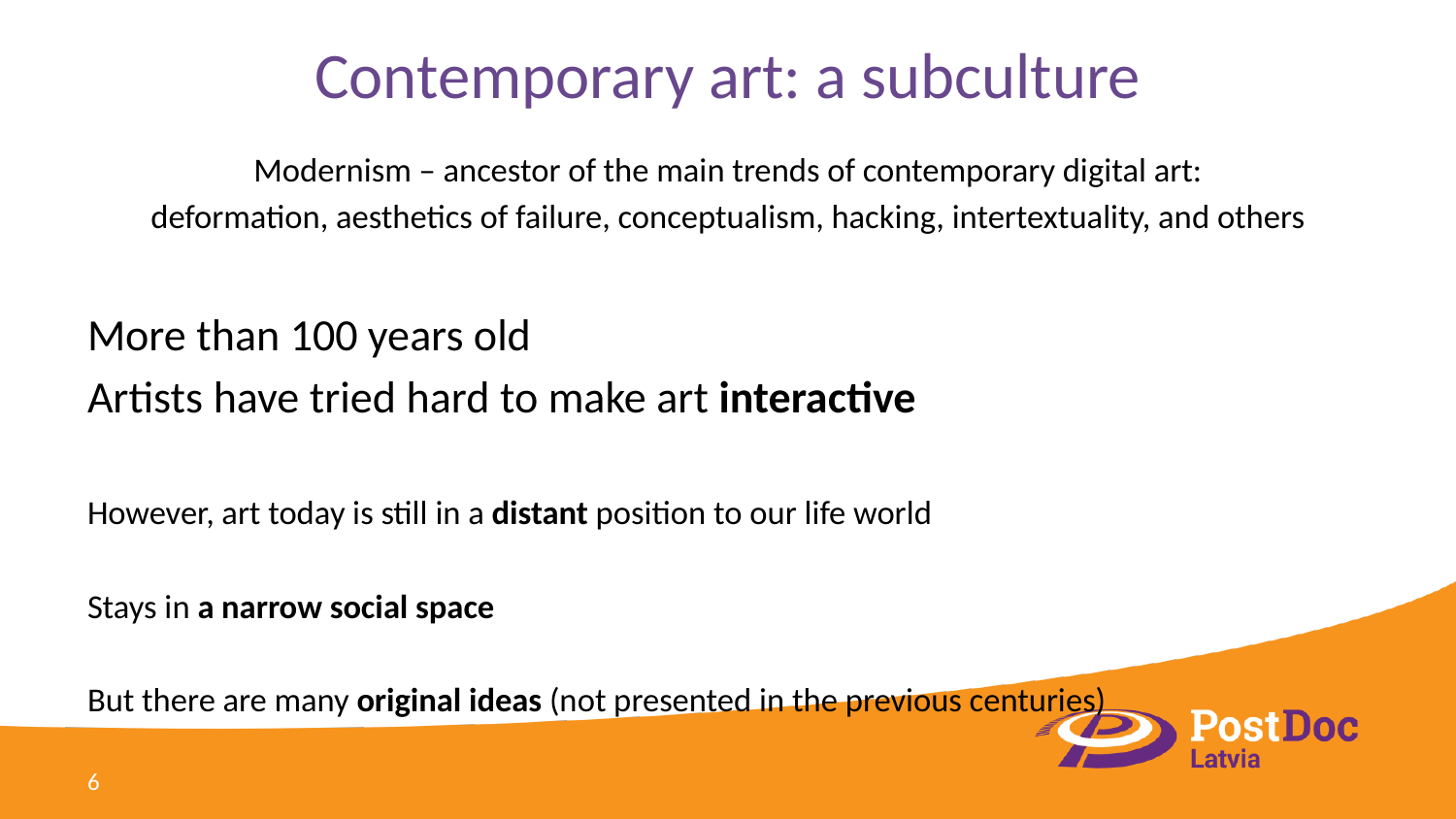

# Contemporary art: a subculture
Modernism – ancestor of the main trends of contemporary digital art:
deformation, aesthetics of failure, conceptualism, hacking, intertextuality, and others

More than 100 years old
Artists have tried hard to make art interactive

However, art today is still in a distant position to our life world

Stays in a narrow social space

But there are many original ideas (not presented in the previous centuries)
6